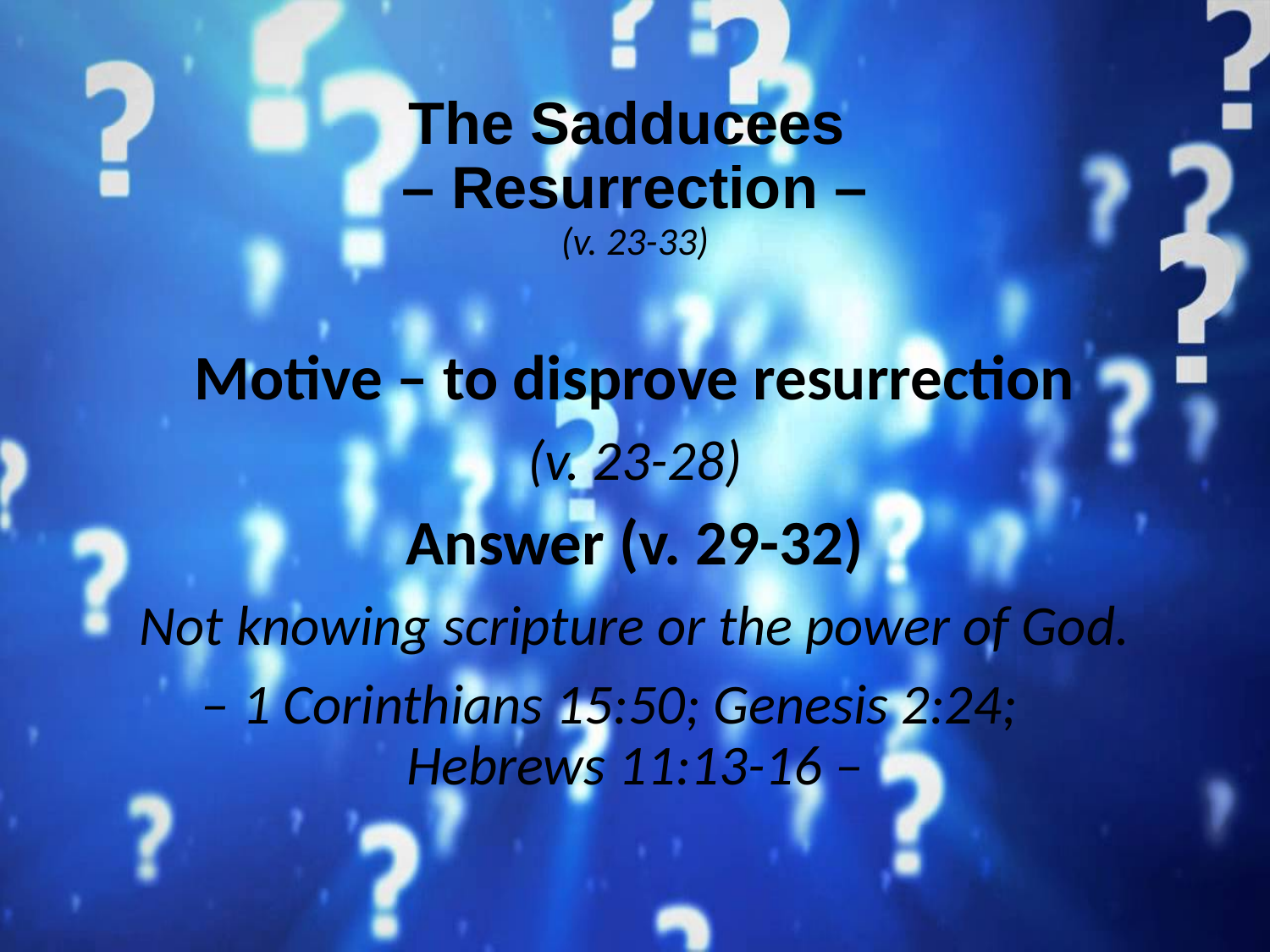

# The Sadducees – Resurrection – (v. 23-33)

Motive – to disprove resurrection
(v. 23-28)
Answer (v. 29-32)
Not knowing scripture or the power of God.
– 1 Corinthians 15:50; Genesis 2:24;     Hebrews 11:13-16 –